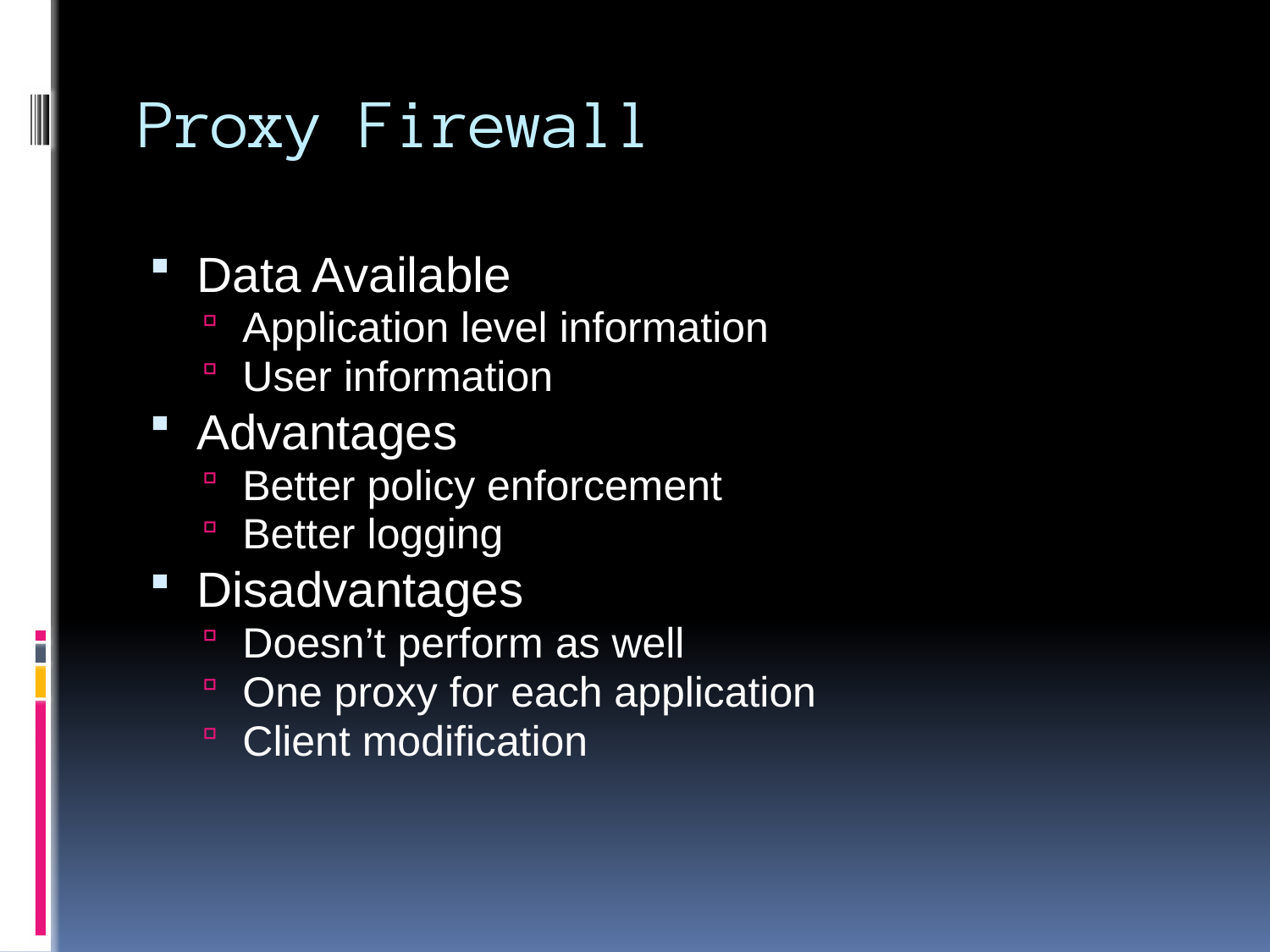

# Proxy Firewall
Data Available
Application level information
User information
Advantages
Better policy enforcement
Better logging
Disadvantages
Doesn’t perform as well
One proxy for each application
Client modification